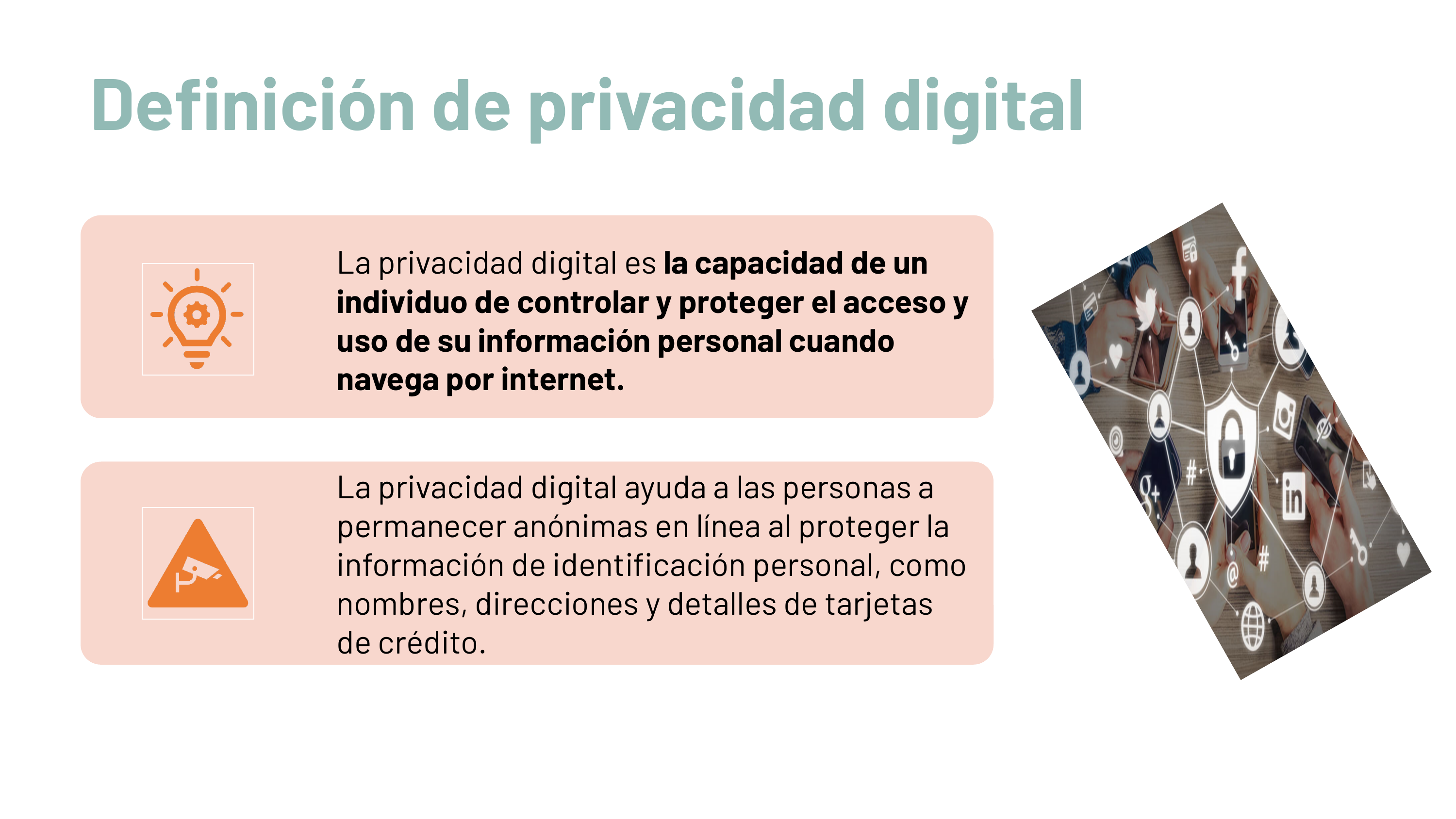

# Definición de privacidad digital
La privacidad digital es la capacidad de un individuo de controlar y proteger el acceso y uso de su información personal cuando navega por internet.
La privacidad digital ayuda a las personas a permanecer anónimas en línea al proteger la información de identificación personal, como nombres, direcciones y detalles de tarjetas de crédito.